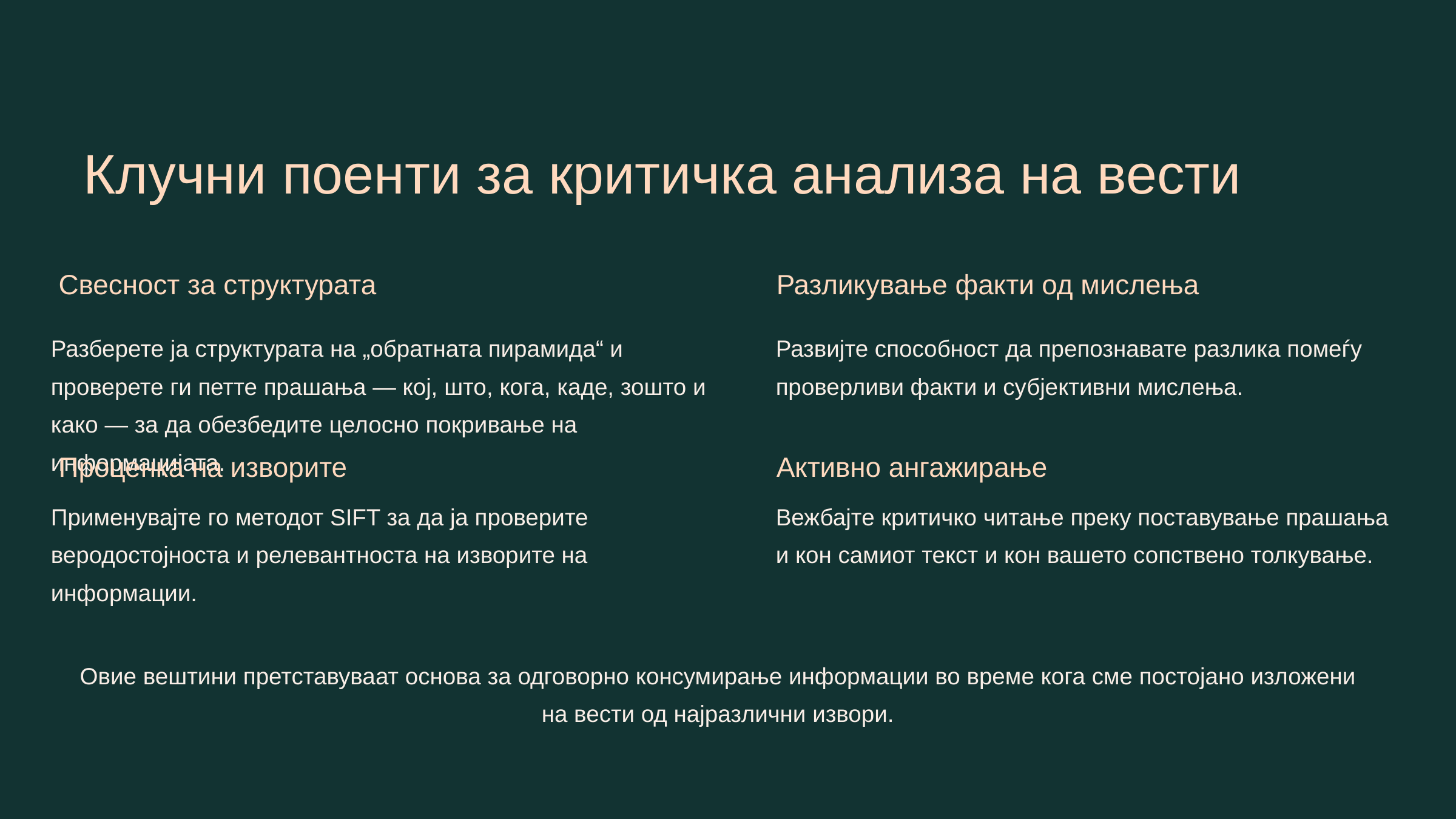

Клучни поенти за критичка анализа на вести
Свесност за структурата
Разликување факти од мислења
Разберете ја структурата на „обратната пирамида“ и проверете ги петте прашања — кој, што, кога, каде, зошто и како — за да обезбедите целосно покривање на информацијата.
Развијте способност да препознавате разлика помеѓу проверливи факти и субјективни мислења.
Проценка на изворите
Активно ангажирање
Применувајте го методот SIFT за да ја проверите веродостојноста и релевантноста на изворите на информации.
Вежбајте критичко читање преку поставување прашања и кон самиот текст и кон вашето сопствено толкување.
Овие вештини претставуваат основа за одговорно консумирање информации во време кога сме постојано изложени на вести од најразлични извори.